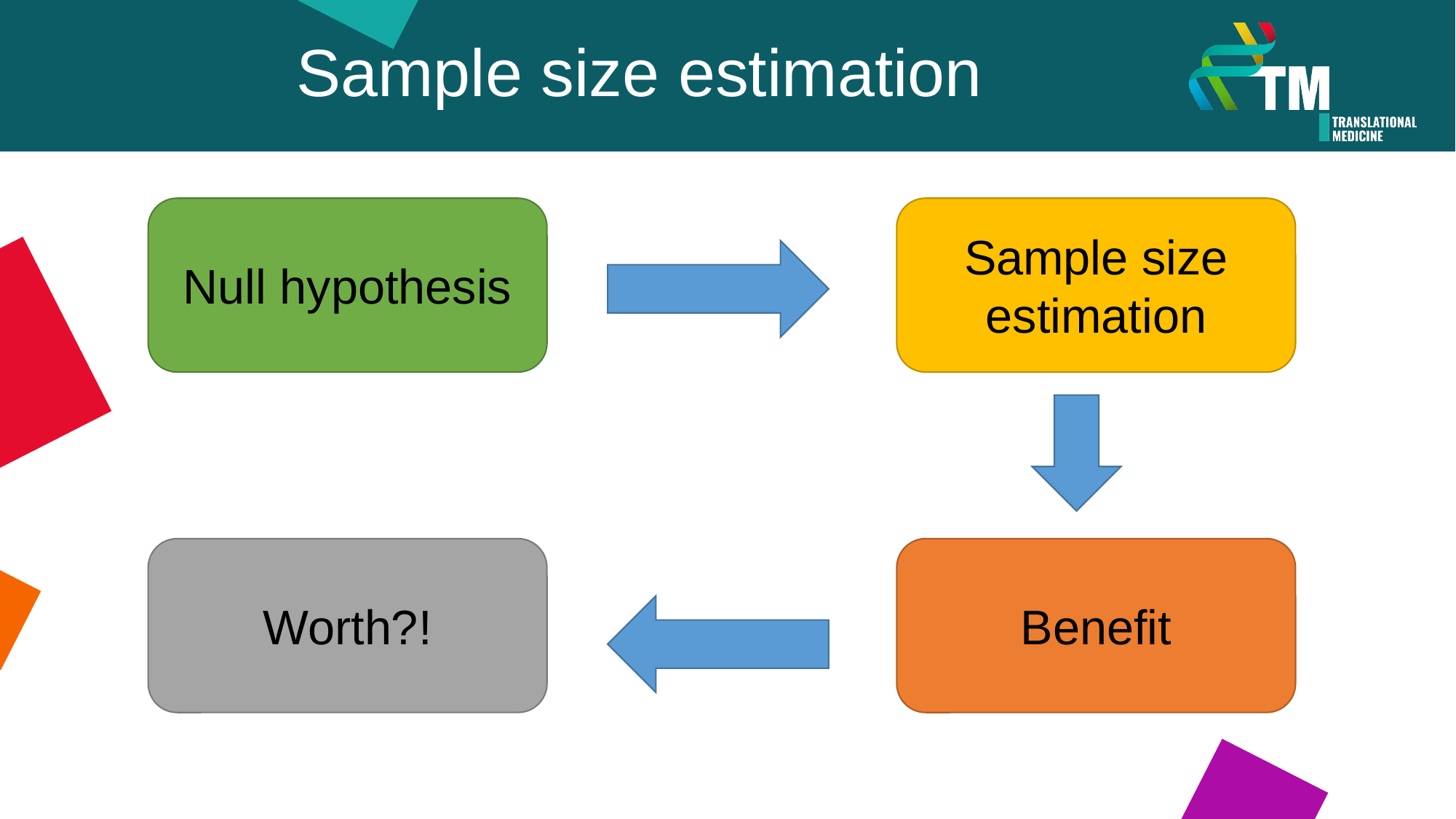

Sample size estimation

Sample size estimation

Null hypothesis

Benefit
Worth?!